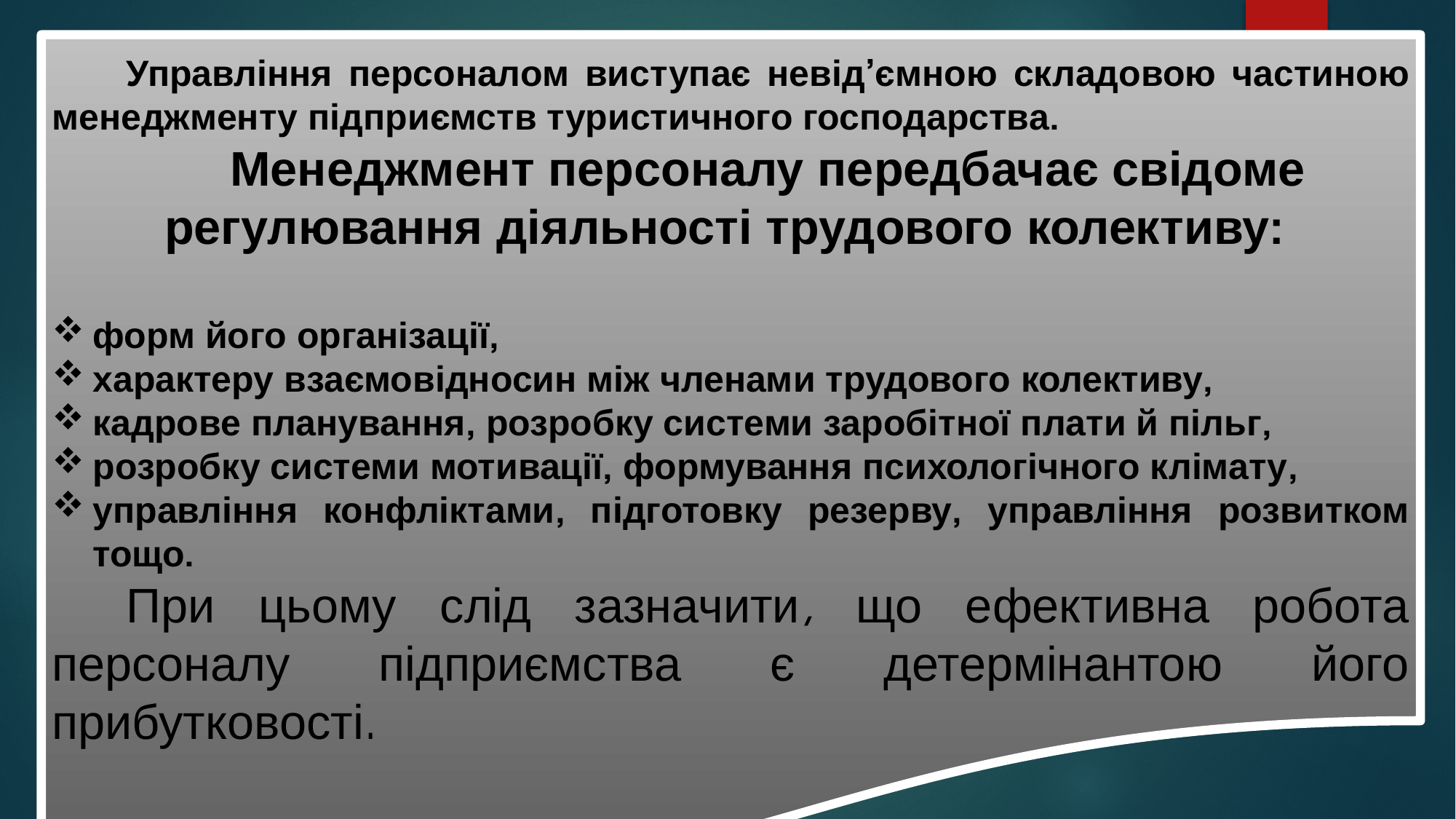

Управління персоналом виступає невід’ємною складовою частиною менеджменту підприємств туристичного господарства.
Менеджмент персоналу передбачає свідоме регулювання діяльності трудового колективу:

форм його організації,
характеру взаємовідносин між членами трудового колективу,
кадрове планування, розробку системи заробітної плати й пільг,
розробку системи мотивації, формування психологічного клімату,
управління конфліктами, підготовку резерву, управління розвитком тощо.
При цьому слід зазначити, що ефективна робота персоналу підприємства є детермінантою його прибутковості.